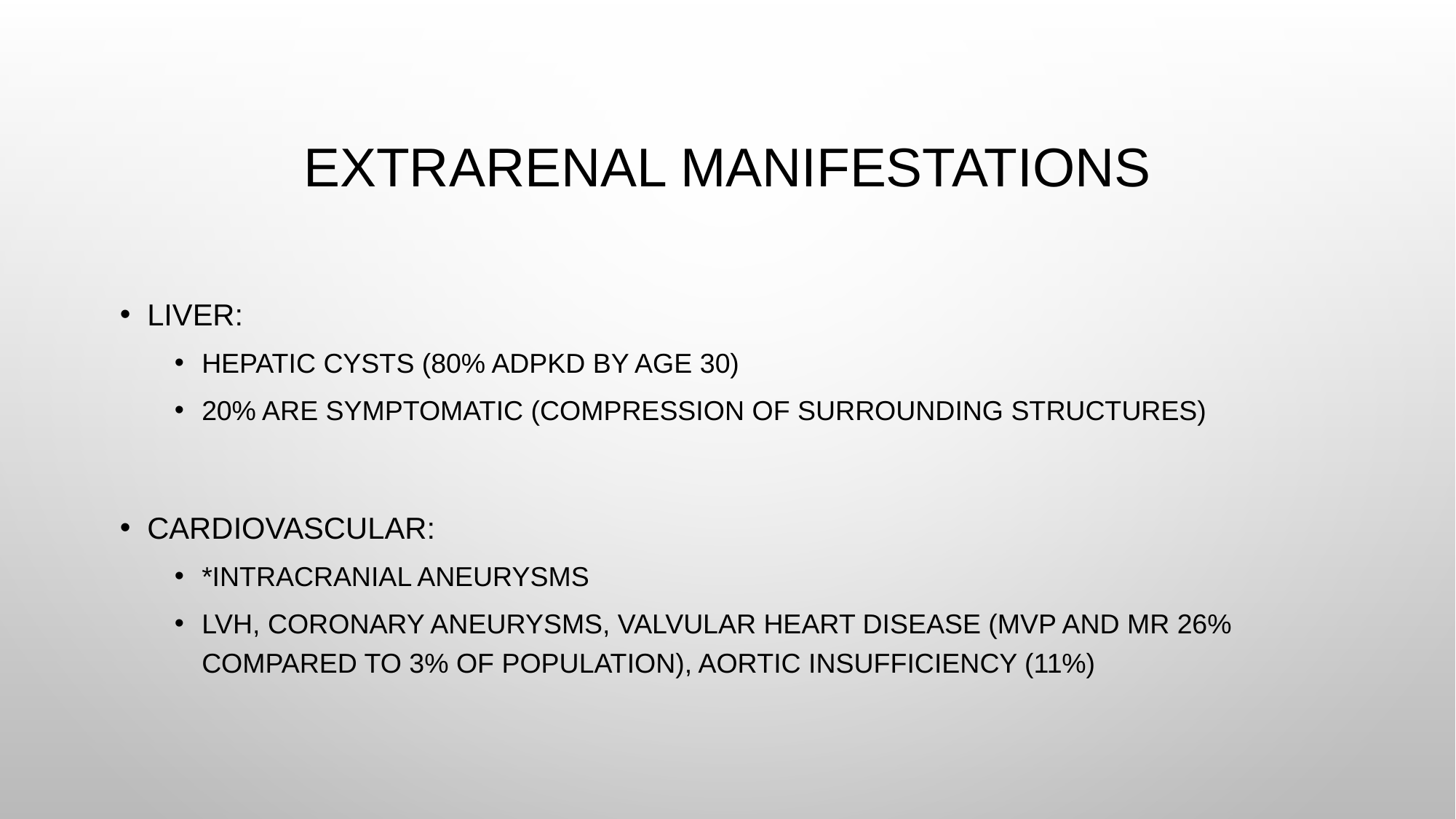

# Extrarenal Manifestations
Liver:
Hepatic cysts (80% ADPKD by age 30)
20% are symptomatic (compression of surrounding structures)

Cardiovascular:
*Intracranial Aneurysms
LVH, Coronary Aneurysms, Valvular heart disease (MVP and MR 26% compared to 3% of population), Aortic Insufficiency (11%)